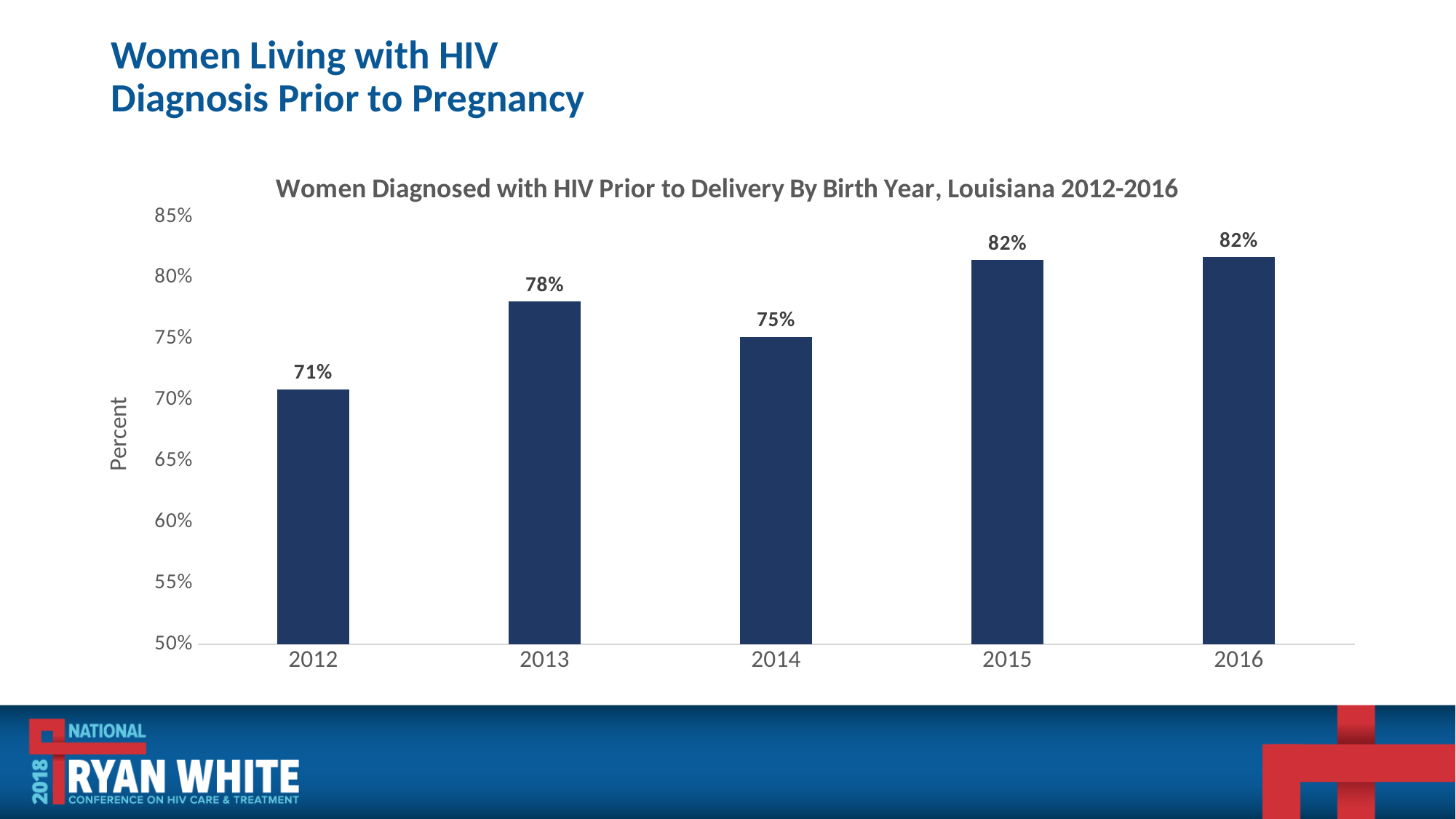

# Women Living with HIV Diagnosis Prior to Pregnancy

### Chart: Women Diagnosed with HIV Prior to Delivery By Birth Year, Louisiana 2012-2016

| Category |  |
|---|---|
| 2012 | 0.709 |
| 2013 | 0.781 |
| 2014 | 0.752 |
| 2015 | 0.815 |
| 2016 | 0.817 |